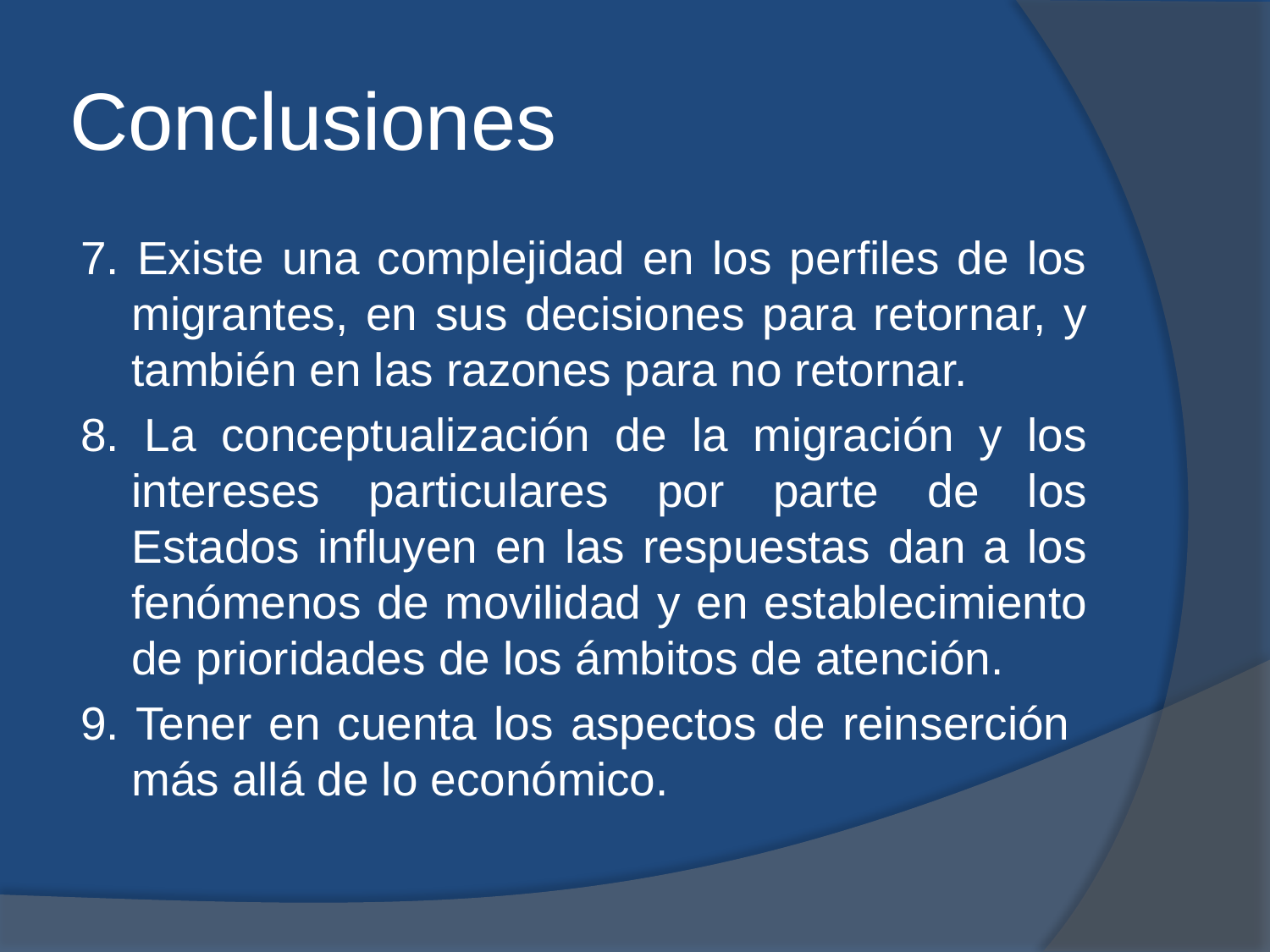

# Conclusiones
7. Existe una complejidad en los perfiles de los migrantes, en sus decisiones para retornar, y también en las razones para no retornar.
8. La conceptualización de la migración y los intereses particulares por parte de los Estados influyen en las respuestas dan a los fenómenos de movilidad y en establecimiento de prioridades de los ámbitos de atención.
9. Tener en cuenta los aspectos de reinserción  más allá de lo económico.